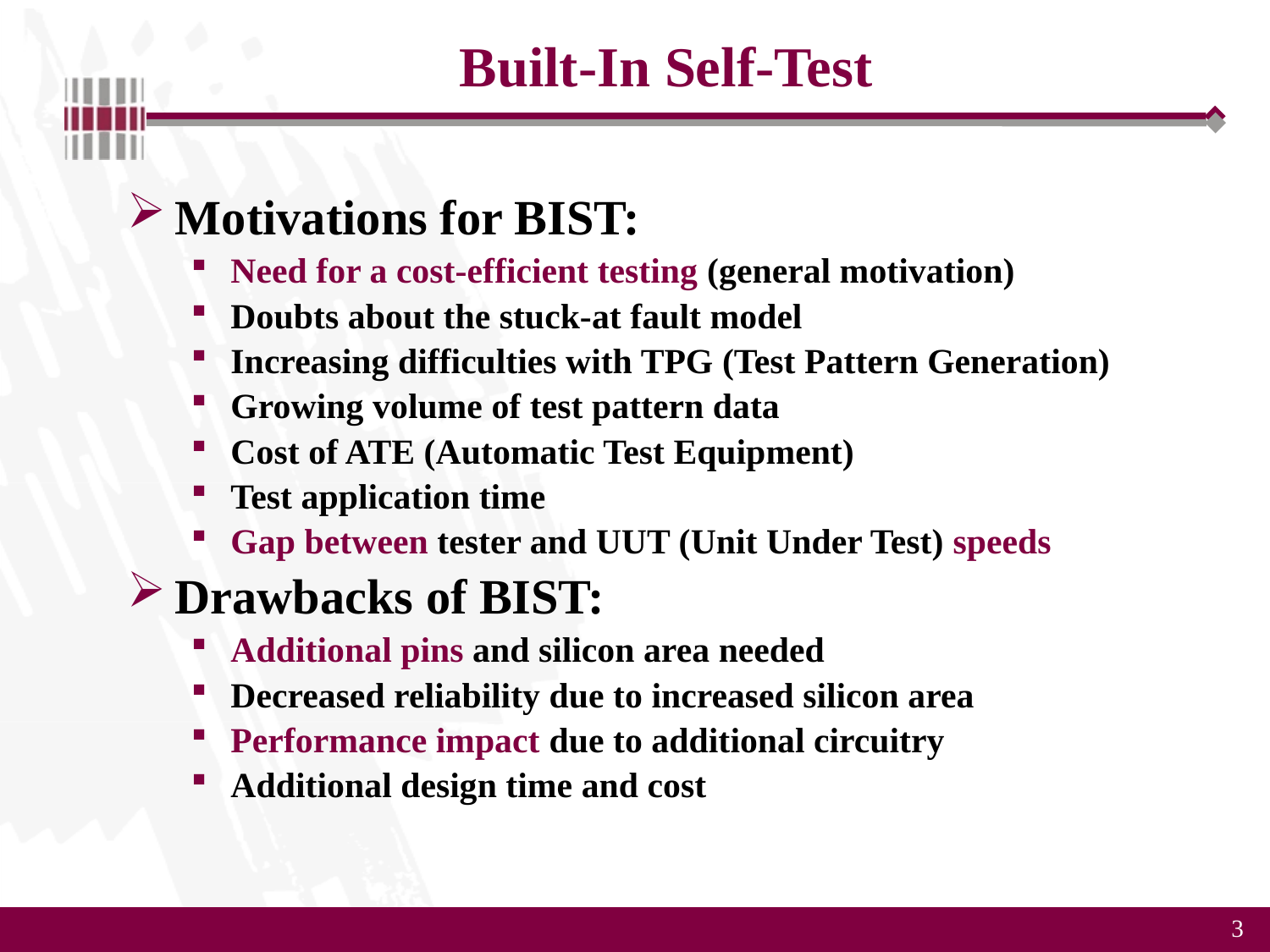

# Built-In Self-Test
Motivations for BIST:
Need for a cost-efficient testing (general motivation)
Doubts about the stuck-at fault model
Increasing difficulties with TPG (Test Pattern Generation)
Growing volume of test pattern data
Cost of ATE (Automatic Test Equipment)
Test application time
Gap between tester and UUT (Unit Under Test) speeds
Drawbacks of BIST:
Additional pins and silicon area needed
Decreased reliability due to increased silicon area
Performance impact due to additional circuitry
Additional design time and cost
3